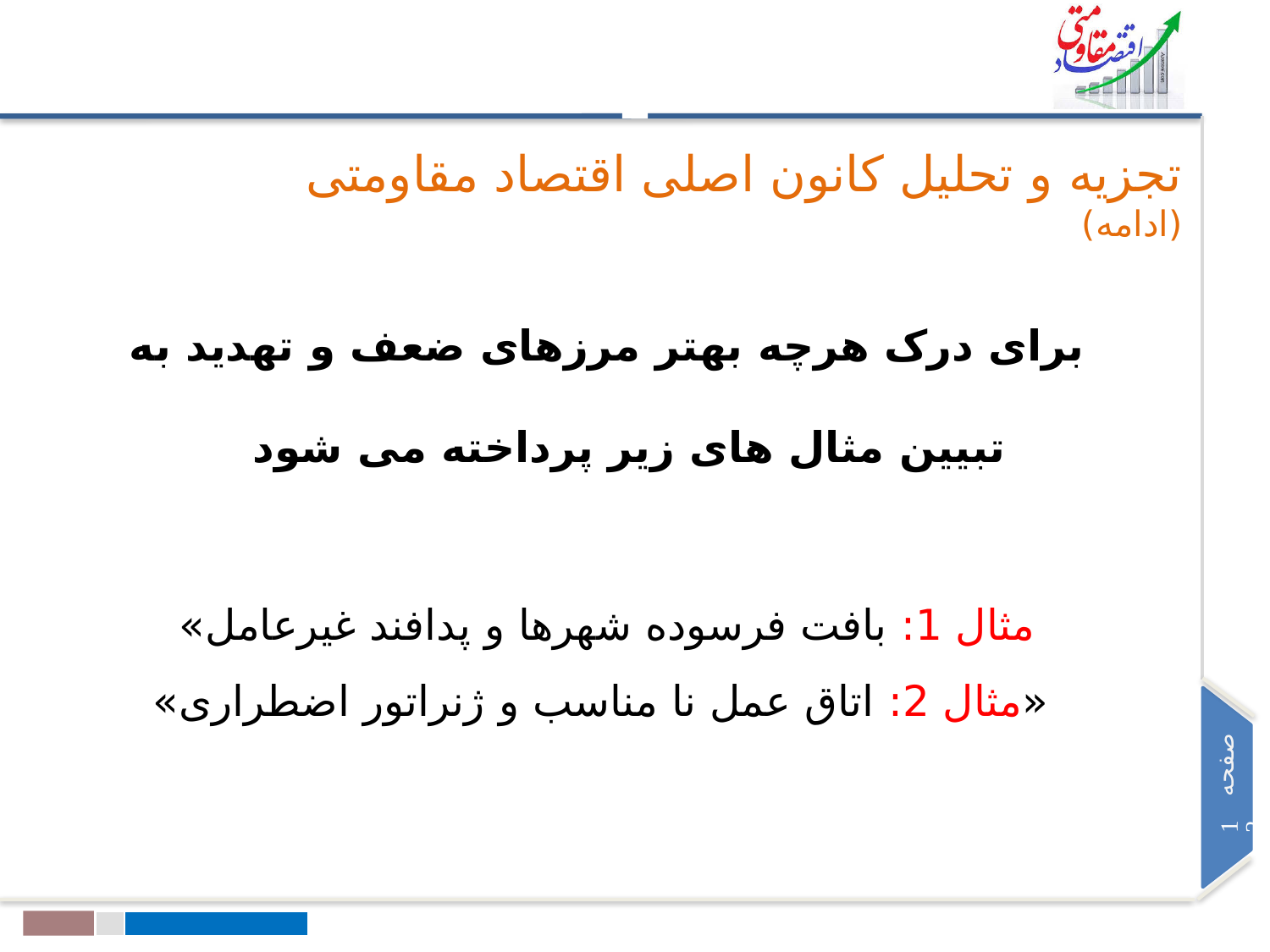

تجزیه و تحلیل کانون اصلی اقتصاد مقاومتی (ادامه)

برای درک هرچه بهتر مرزهای ضعف و تهدید به تبیین مثال های زیر پرداخته می شود

مثال 1: بافت فرسوده شهرها و پدافند غیرعامل»
 «مثال 2: اتاق عمل نا مناسب و ژنراتور اضطراری»